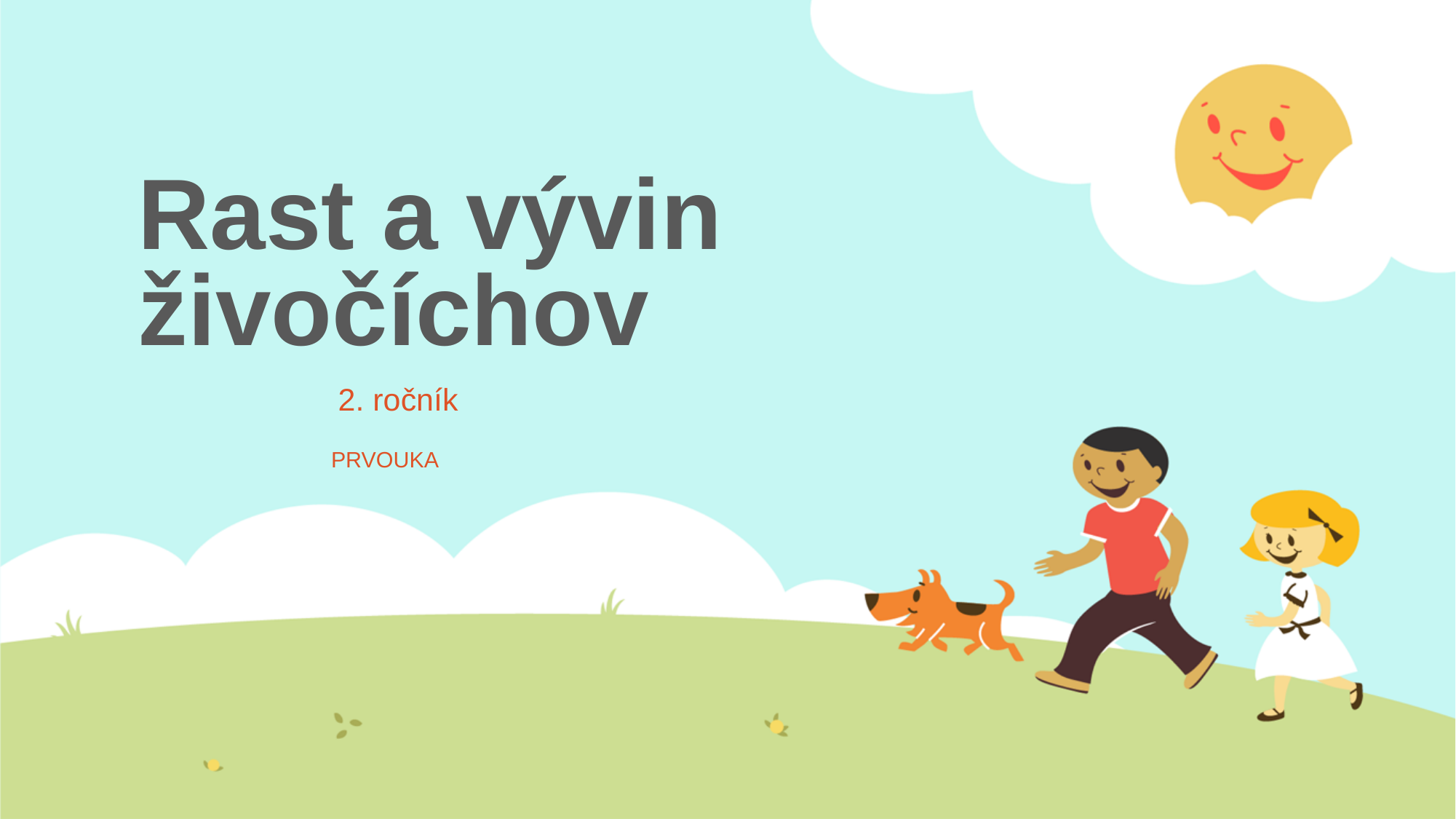

# Rast a vývin živočíchov
		2. ročník

PRVOUKA